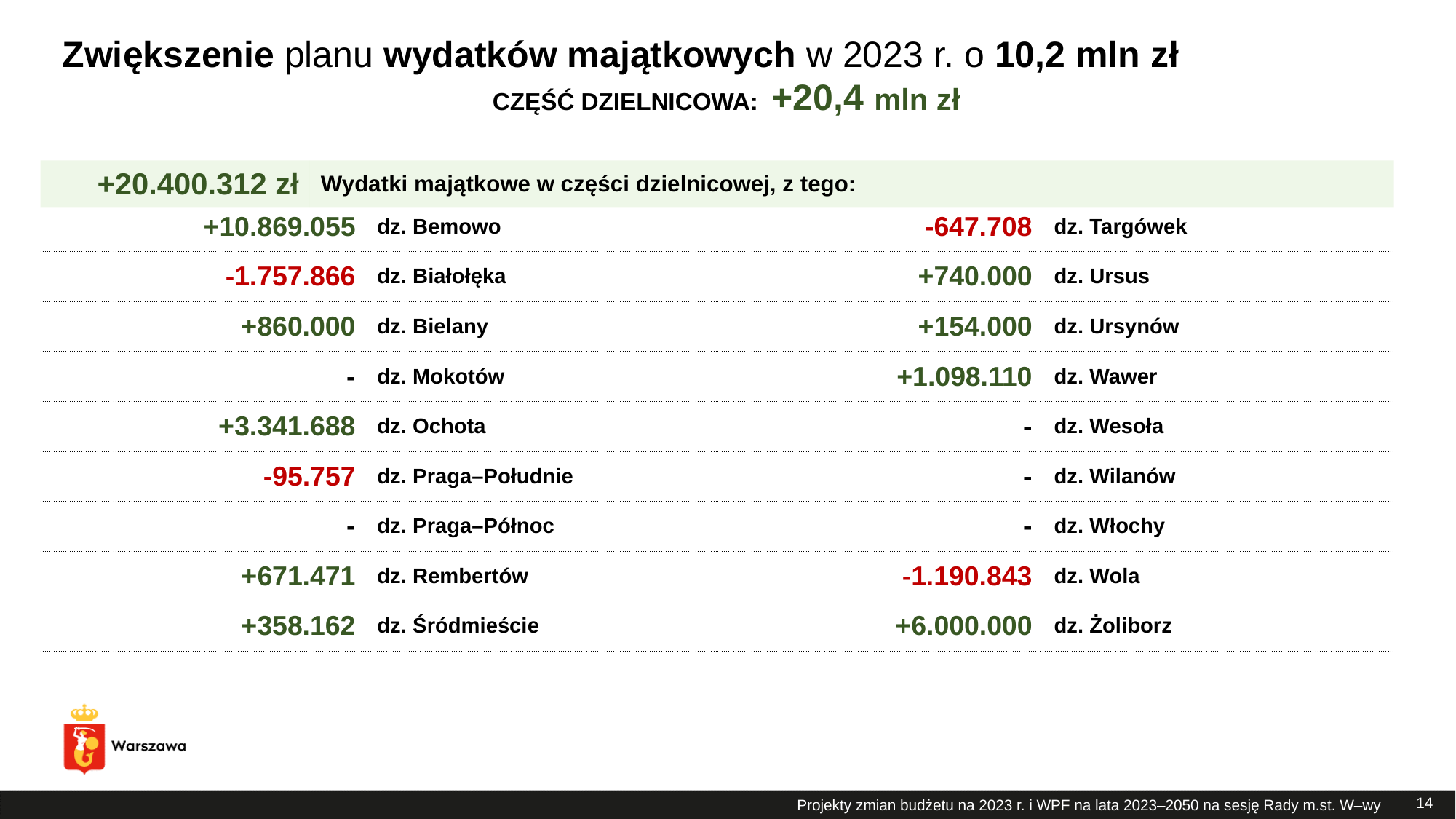

# Zwiększenie planu wydatków majątkowych w 2023 r. o 10,2 mln zł
CZĘŚĆ DZIELNICOWA:  +20,4 mln zł
| +20.400.312 zł | Wydatki majątkowe w części dzielnicowej, z tego: |
| --- | --- |
| -647.708 | dz. Targówek |
| --- | --- |
| +740.000 | dz. Ursus |
| +154.000 | dz. Ursynów |
| +1.098.110 | dz. Wawer |
| - | dz. Wesoła |
| - | dz. Wilanów |
| - | dz. Włochy |
| -1.190.843 | dz. Wola |
| +6.000.000 | dz. Żoliborz |
| +10.869.055 | dz. Bemowo |
| --- | --- |
| -1.757.866 | dz. Białołęka |
| +860.000 | dz. Bielany |
| - | dz. Mokotów |
| +3.341.688 | dz. Ochota |
| -95.757 | dz. Praga–Południe |
| - | dz. Praga–Północ |
| +671.471 | dz. Rembertów |
| +358.162 | dz. Śródmieście |
14
Projekty zmian budżetu na 2023 r. i WPF na lata 2023–2050 na sesję Rady m.st. W–wy